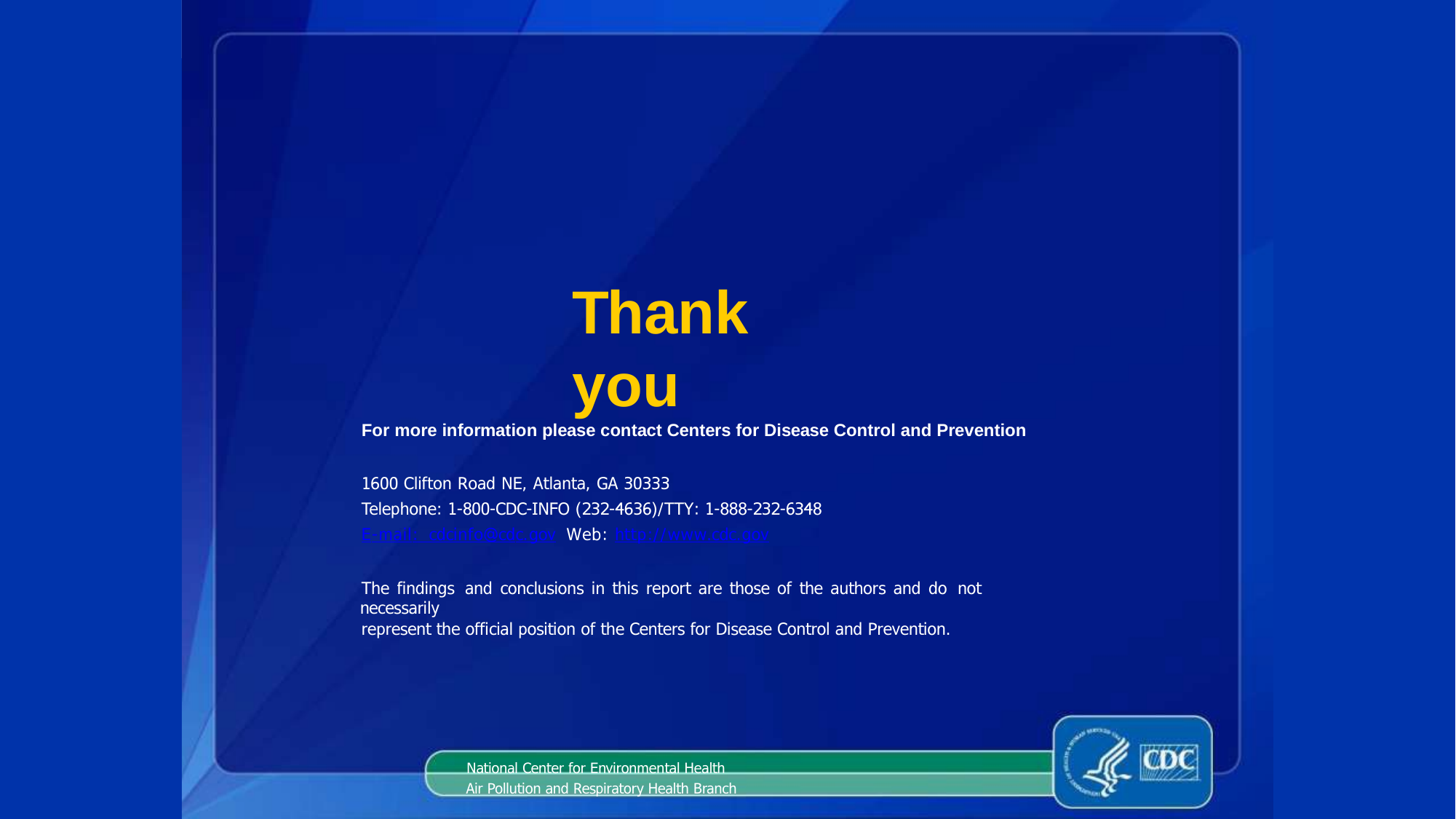

Thank you
For more information please contact Centers for Disease Control and Prevention

1600 Clifton Road NE, Atlanta, GA 30333
Telephone: 1-800-CDC-INFO (232-4636)/TTY: 1-888-232-6348
E-mail:  cdcinfo@cdc.gov  Web: http://www.cdc.gov

The findings  and conclusions in this report are those of the authors and do  not  necessarily
represent the official position of the Centers for Disease Control and Prevention.
National Center for Environmental Health Air Pollution and Respiratory Health Branch